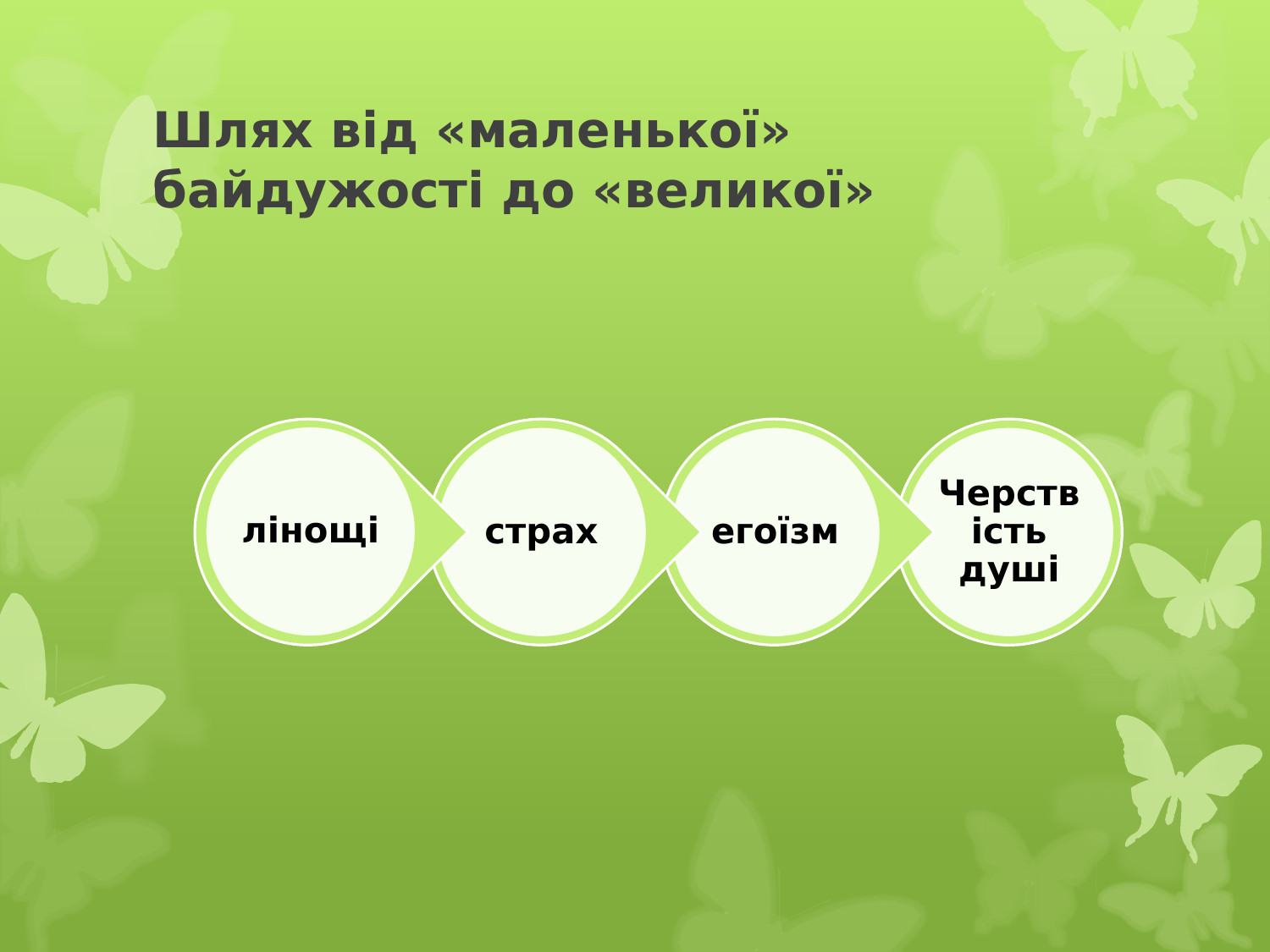

# Шлях від «маленької» байдужості до «великої»
Черствість душі
егоїзм
страх
лінощі